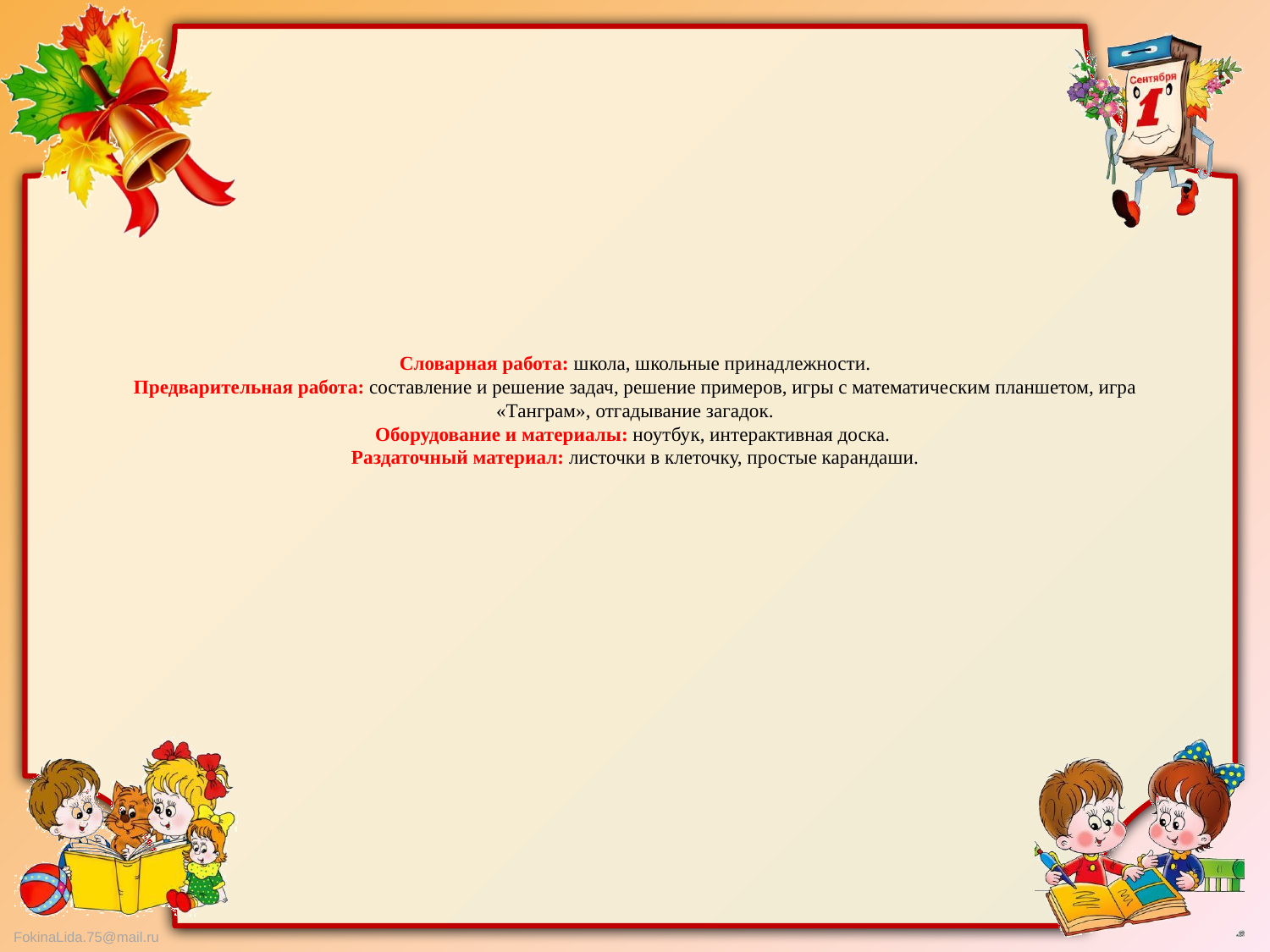

# Словарная работа: школа, школьные принадлежности. Предварительная работа: составление и решение задач, решение примеров, игры с математическим планшетом, игра «Танграм», отгадывание загадок. Оборудование и материалы: ноутбук, интерактивная доска. Раздаточный материал: листочки в клеточку, простые карандаши.